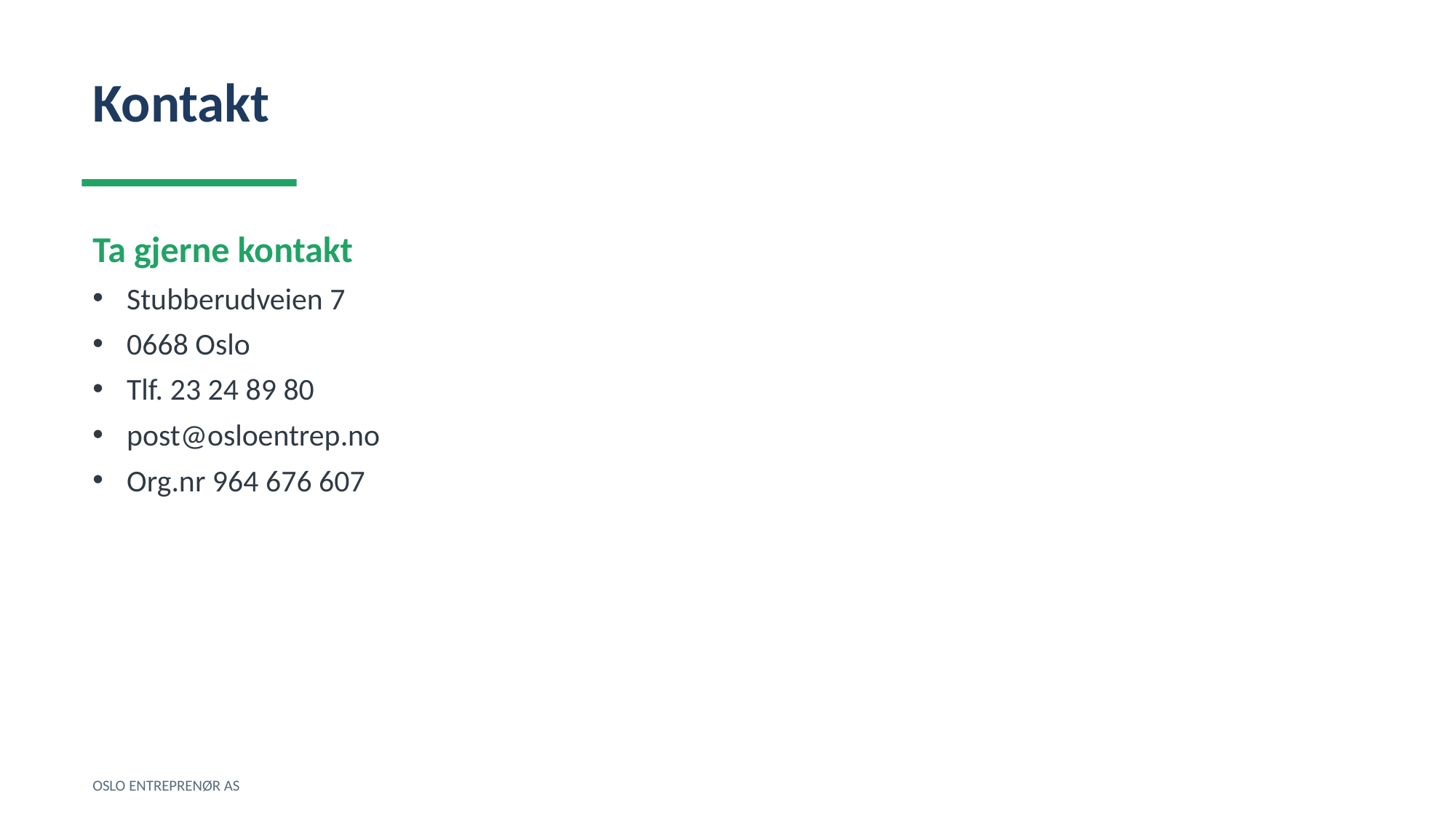

Kontakt

Ta gjerne kontakt
Stubberudveien 7
0668 Oslo
Tlf. 23 24 89 80
post@osloentrep.no
Org.nr 964 676 607
OSLO ENTREPRENØR AS